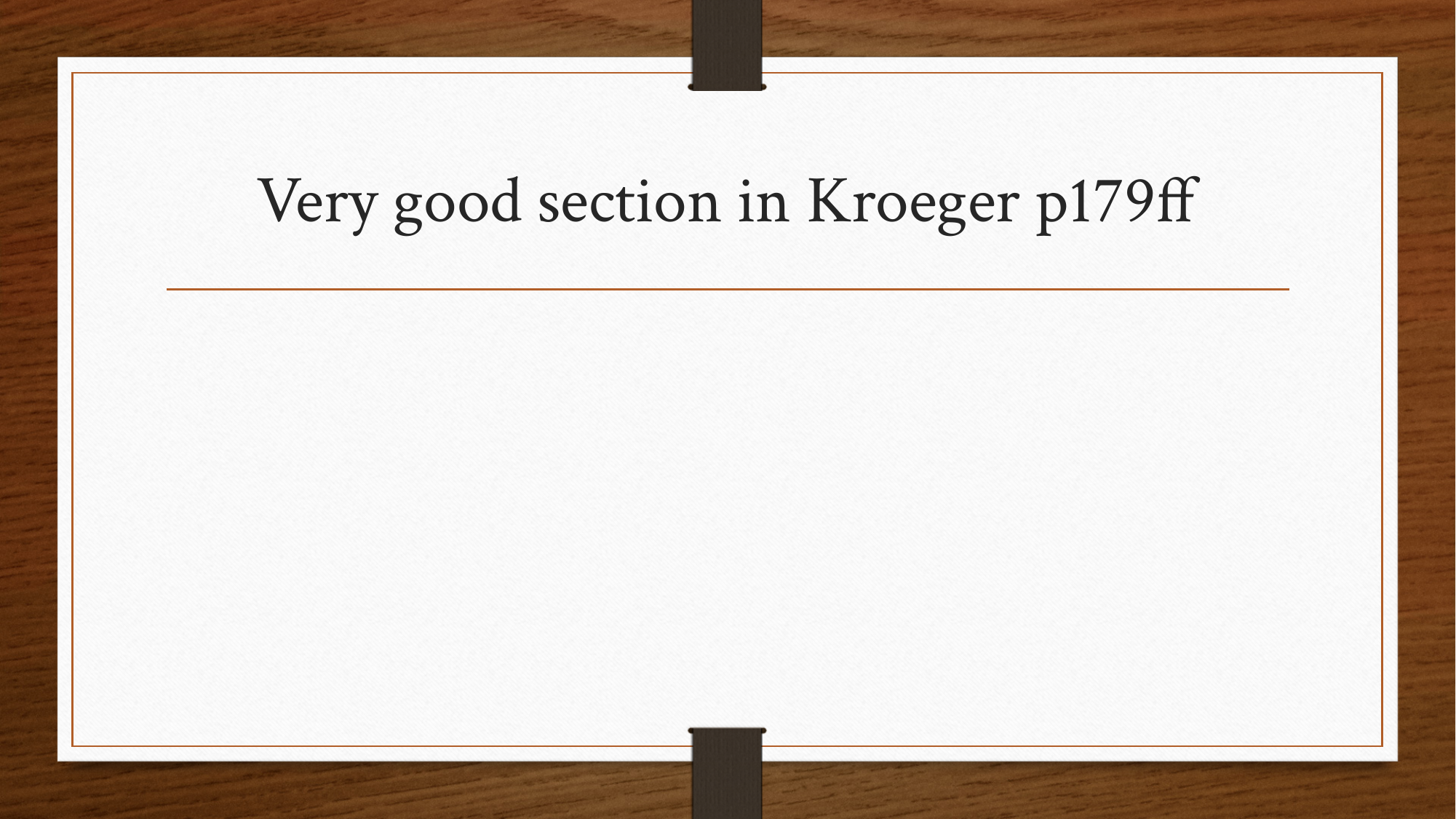

# Very good section in Kroeger p179ff